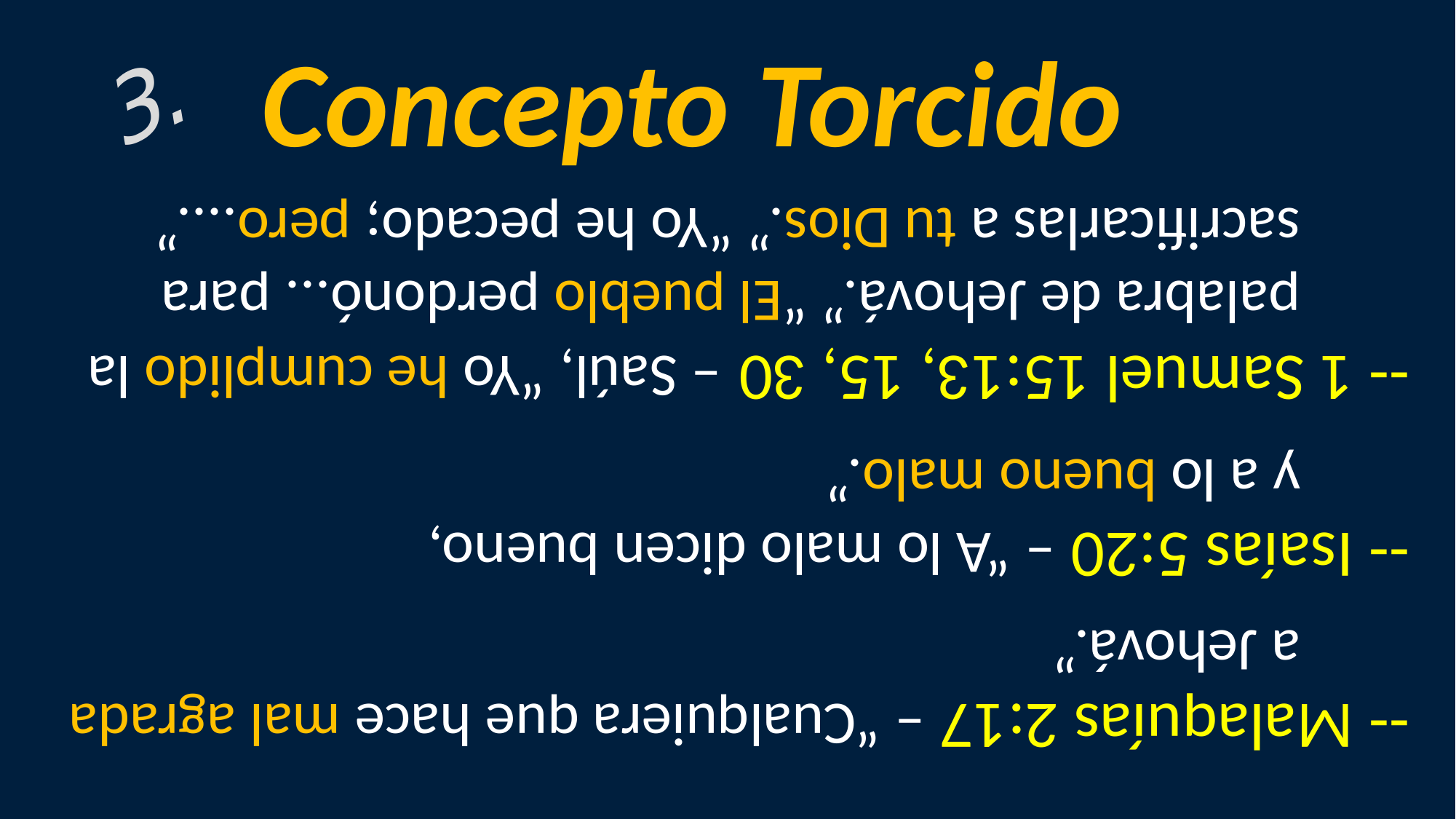

Concepto Torcido
3.
-- Malaquías 2:17 – “Cualquiera que hace mal agrada a Jehová.”
-- Isaías 5:20 – “A lo malo dicen bueno,
y a lo bueno malo.”
-- 1 Samuel 15:13, 15, 30 – Saúl, “Yo he cumplido la palabra de Jehová.” “El pueblo perdonó... para sacrificarlas a tu Dios.” “Yo he pecado; pero....”